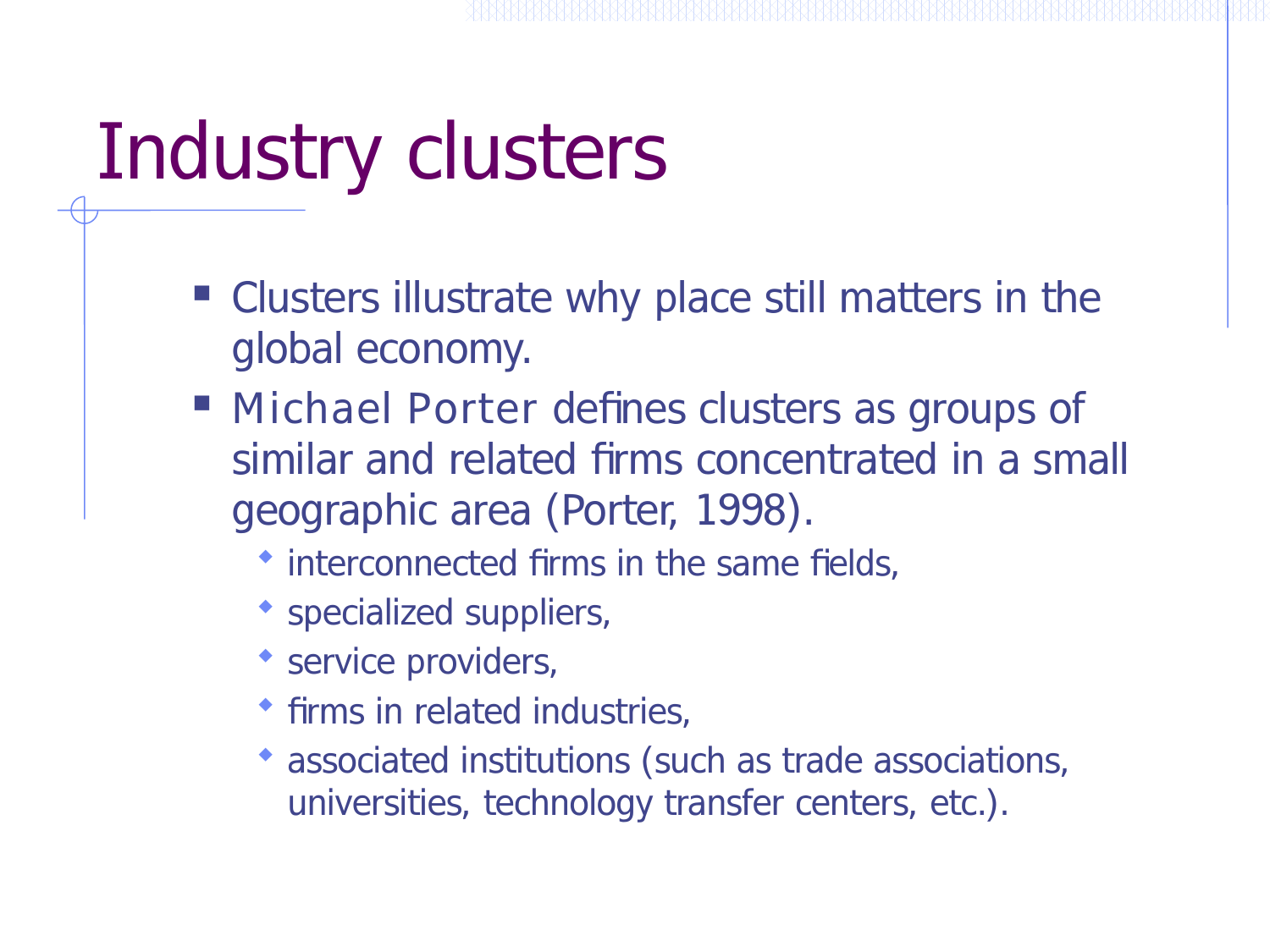

# Industry clusters
Clusters illustrate why place still matters in the global economy.
Michael Porter defines clusters as groups of similar and related firms concentrated in a small geographic area (Porter, 1998).
interconnected firms in the same fields,
specialized suppliers,
service providers,
firms in related industries,
associated institutions (such as trade associations, universities, technology transfer centers, etc.).